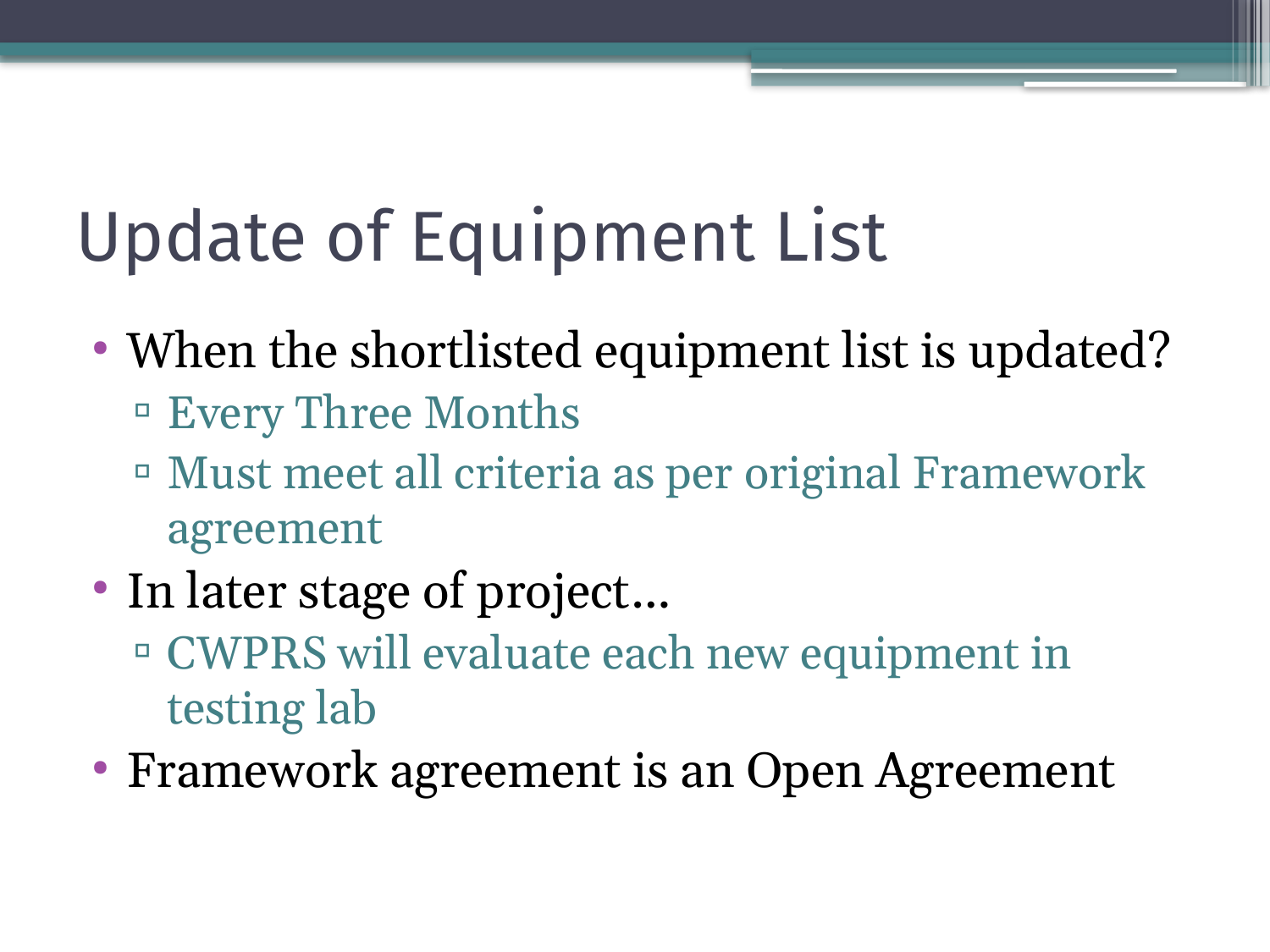

# Update of Equipment List
When the shortlisted equipment list is updated?
Every Three Months
Must meet all criteria as per original Framework agreement
In later stage of project…
CWPRS will evaluate each new equipment in testing lab
Framework agreement is an Open Agreement